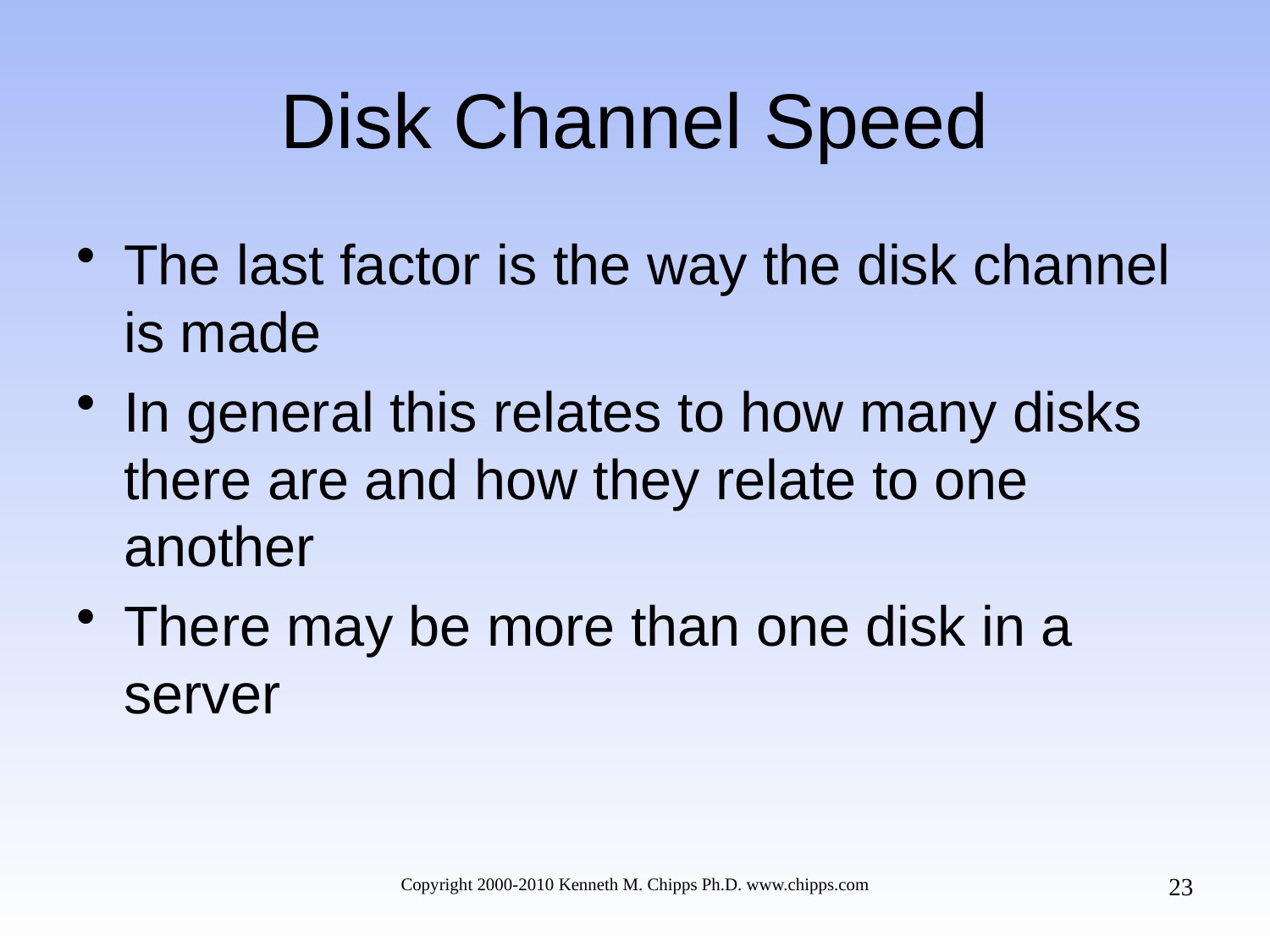

# Disk Channel Speed
The last factor is the way the disk channel is made
In general this relates to how many disks there are and how they relate to one another
There may be more than one disk in a server
23
Copyright 2000-2010 Kenneth M. Chipps Ph.D. www.chipps.com